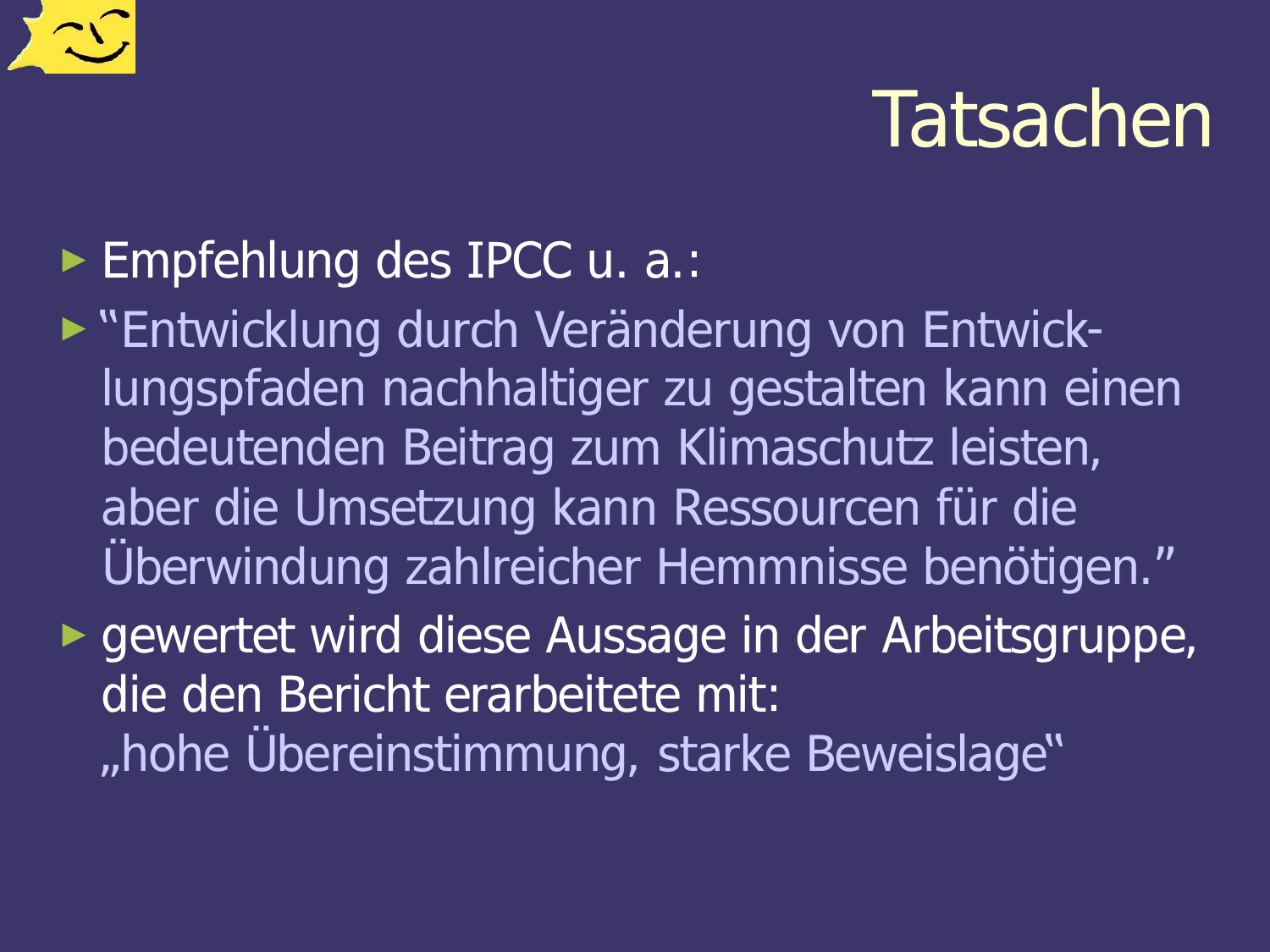

# Tatsachen
Empfehlung des IPCC u. a.:
“Entwicklung durch Veränderung von Entwick-lungspfaden nachhaltiger zu gestalten kann einen bedeutenden Beitrag zum Klimaschutz leisten, aber die Umsetzung kann Ressourcen für die Überwindung zahlreicher Hemmnisse benötigen.”
gewertet wird diese Aussage in der Arbeitsgruppe, die den Bericht erarbeitete mit:
„hohe Übereinstimmung, starke Beweislage“